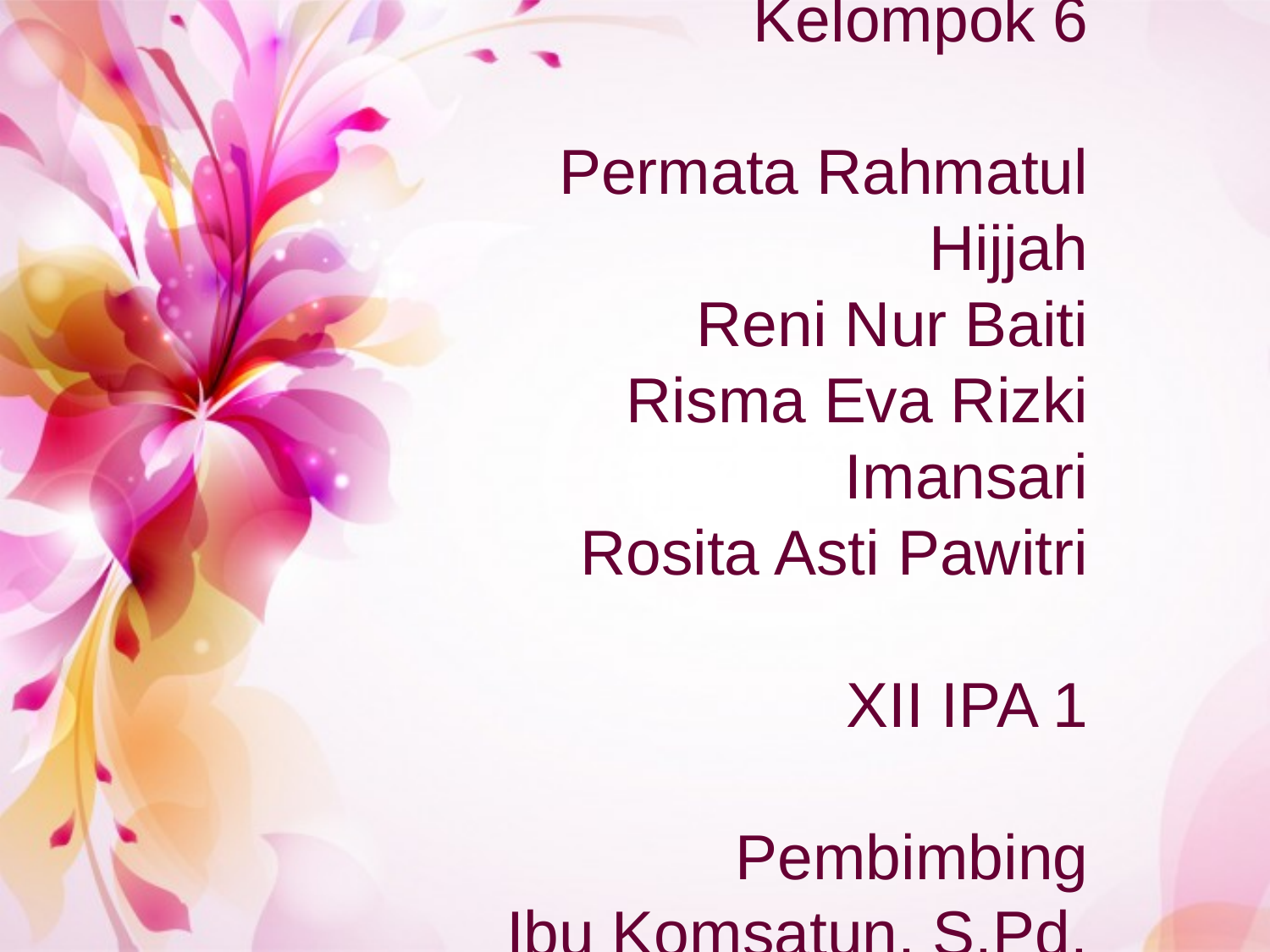

# Kelompok 6 Permata Rahmatul Hijjah Reni Nur Baiti Risma Eva Rizki Imansari Rosita Asti Pawitri XII IPA 1 Pembimbing Ibu Komsatun, S.Pd.